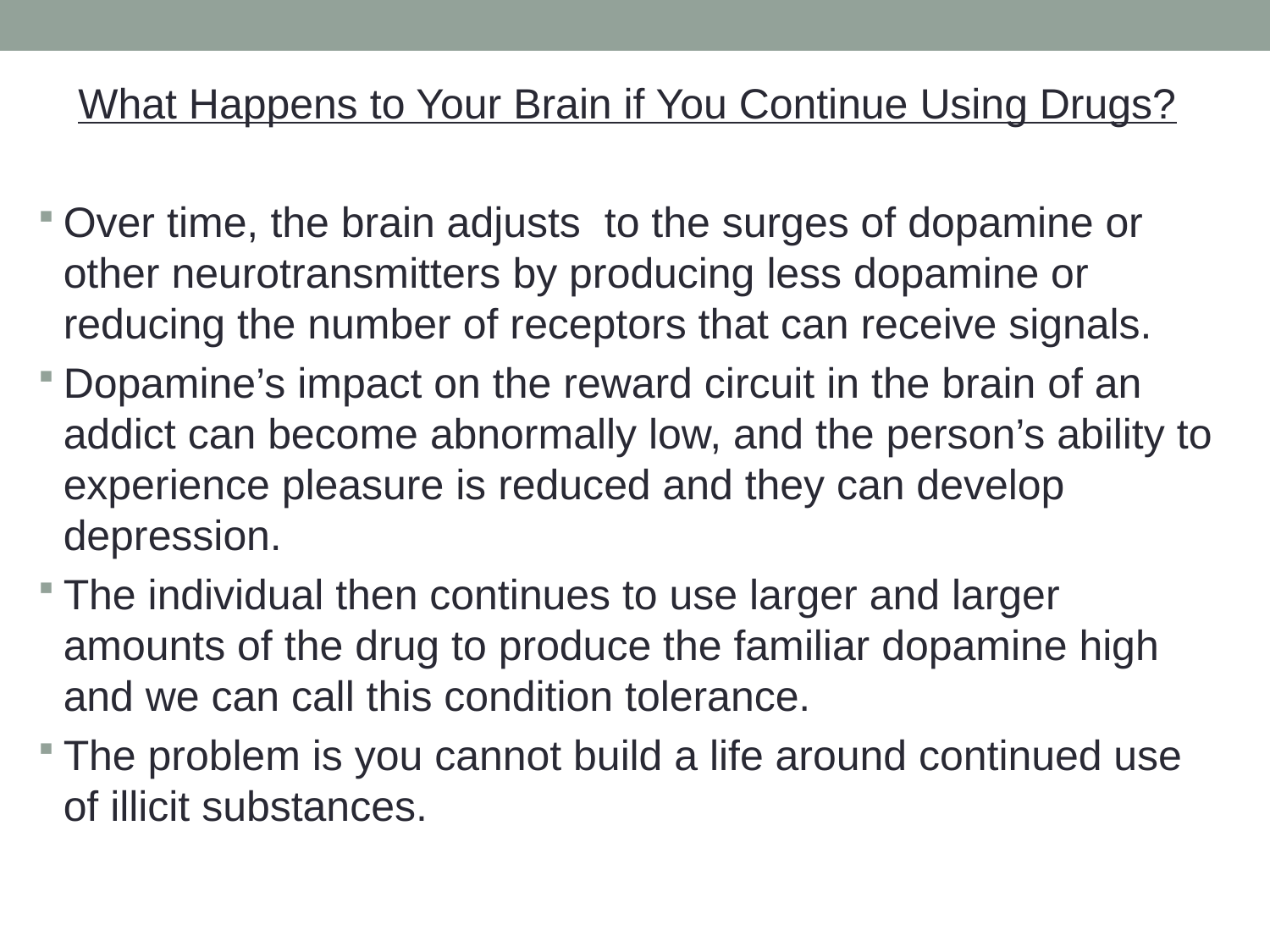

What Happens to Your Brain if You Continue Using Drugs?

Over time, the brain adjusts  to the surges of dopamine or other neurotransmitters by producing less dopamine or reducing the number of receptors that can receive signals.
Dopamine’s impact on the reward circuit in the brain of an addict can become abnormally low, and the person’s ability to experience pleasure is reduced and they can develop depression.
The individual then continues to use larger and larger amounts of the drug to produce the familiar dopamine high and we can call this condition tolerance.
The problem is you cannot build a life around continued use of illicit substances.